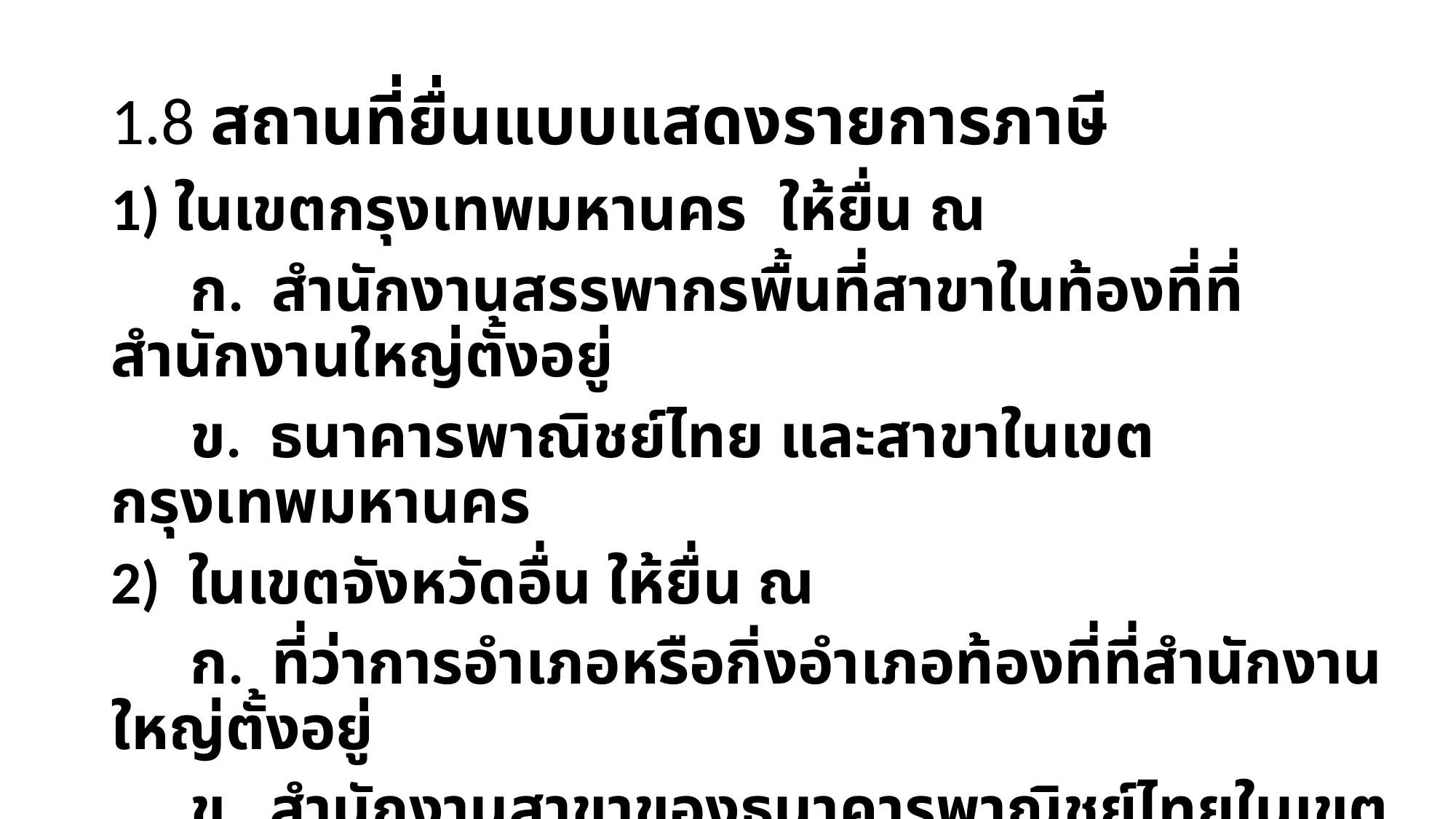

# 1.8 สถานที่ยื่นแบบแสดงรายการภาษี
1) ในเขตกรุงเทพมหานคร  ให้ยื่น ณ
     ก.  สำนักงานสรรพากรพื้นที่สาขาในท้องที่ที่สำนักงานใหญ่ตั้งอยู่
     ข.  ธนาคารพาณิชย์ไทย และสาขาในเขตกรุงเทพมหานคร
2)  ในเขตจังหวัดอื่น ให้ยื่น ณ
     ก.  ที่ว่าการอำเภอหรือกิ่งอำเภอท้องที่ที่สำนักงานใหญ่ตั้งอยู่
     ข.  สำนักงานสาขาของธนาคารพาณิชย์ไทยในเขตอำเภอหรือกิ่งอำเภอท้องที่ที่สำนักงานใหญ่ตั้งอยู่